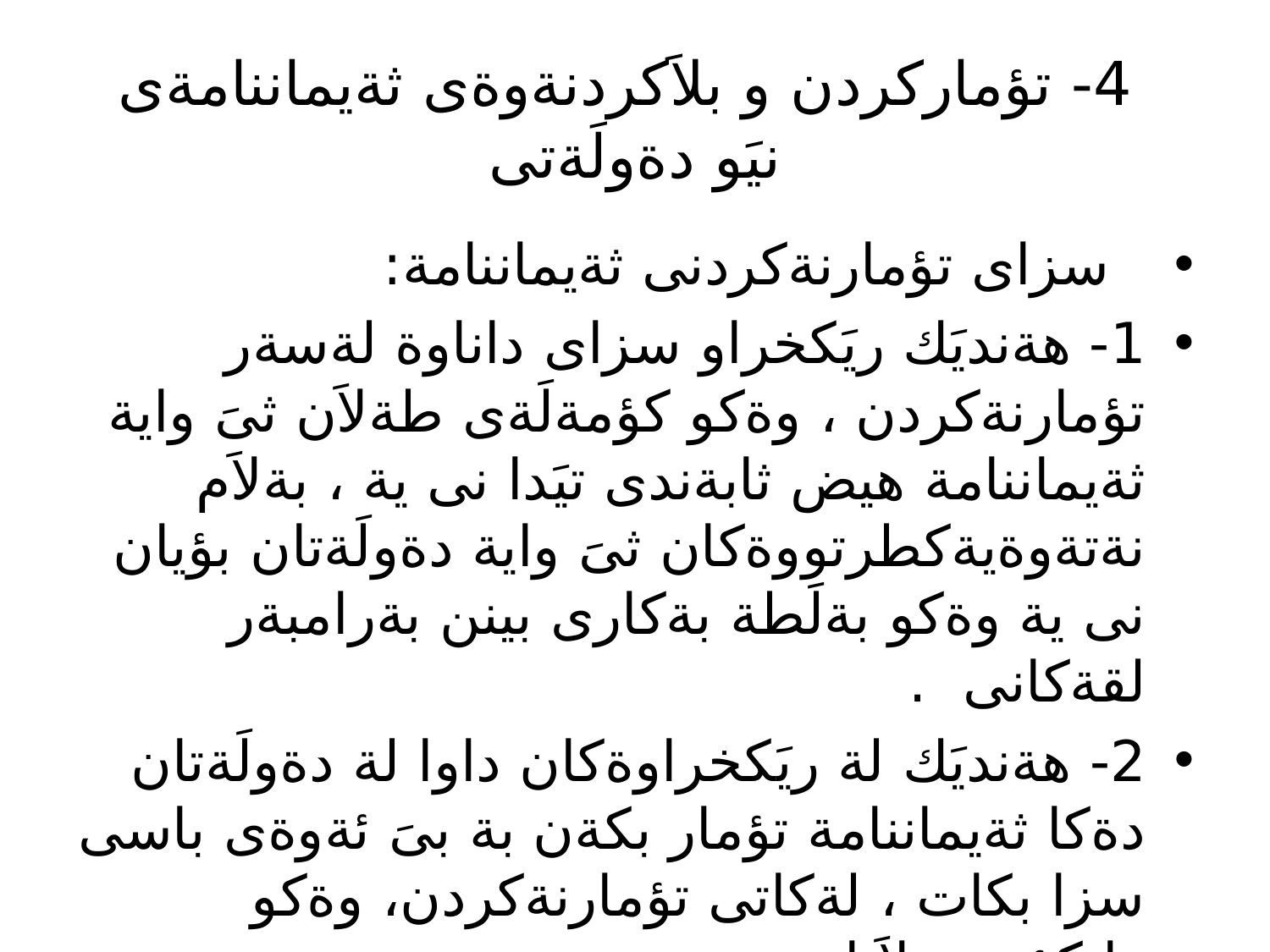

# 4- تؤماركردن و بلاَكردنةوةى ثةيماننامةى نيَو دةولَةتى
  سزاى تؤمارنةكردنى ثةيماننامة:
1- هةنديَك ريَكخراو سزاى داناوة لةسةر تؤمارنةكردن ، وةكو كؤمةلَةى طةلاَن ثىَ واية ثةيماننامة هيض ثابةندى تيَدا نى ية ، بةلاَم نةتةوةيةكطرتووةكان ثىَ واية دةولَةتان بؤيان نى ية وةكو بةلَطة بةكارى بينن بةرامبةر لقةكانى  .
2- هةنديَك لة ريَكخراوةكان داوا لة دةولَةتان دةكا ثةيماننامة تؤمار بكةن بة بىَ ئةوةى باسى سزا بكات ، لةكاتى تؤمارنةكردن، وةكو زانكؤى وولاَتانى عةرةبى .